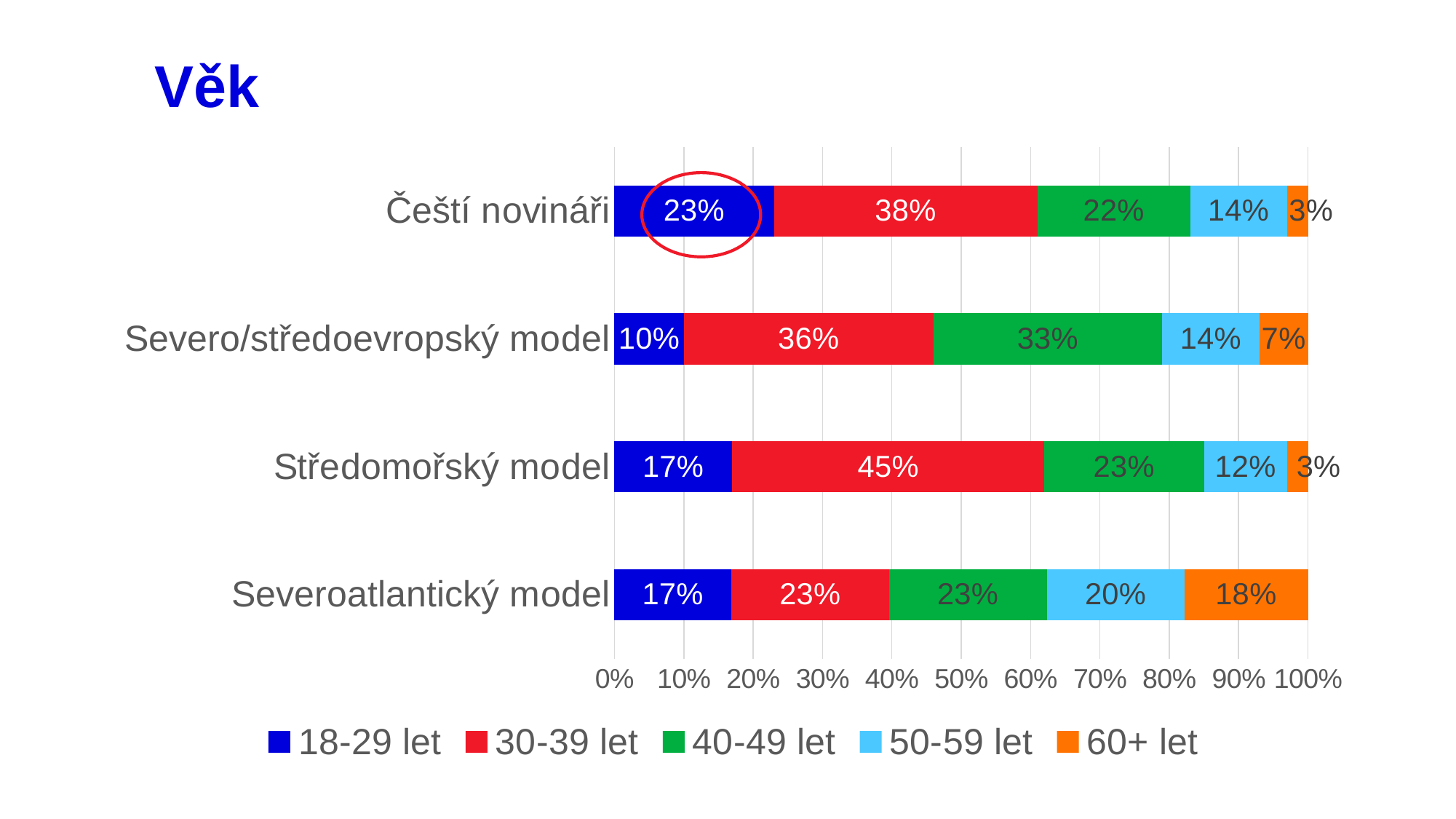

# Věk

### Chart

| Category | 18-29 let | 30-39 let | 40-49 let | 50-59 let | 60+ let |
|---|---|---|---|---|---|
| Severoatlantický model | 0.17 | 0.23 | 0.23 | 0.2 | 0.18 |
| Středomořský model | 0.17 | 0.45 | 0.23 | 0.12 | 0.03 |
| Severo/středoevropský model | 0.1 | 0.36 | 0.33 | 0.14 | 0.07 |
| Čeští novináři | 0.23 | 0.38 | 0.22 | 0.14 | 0.03 |